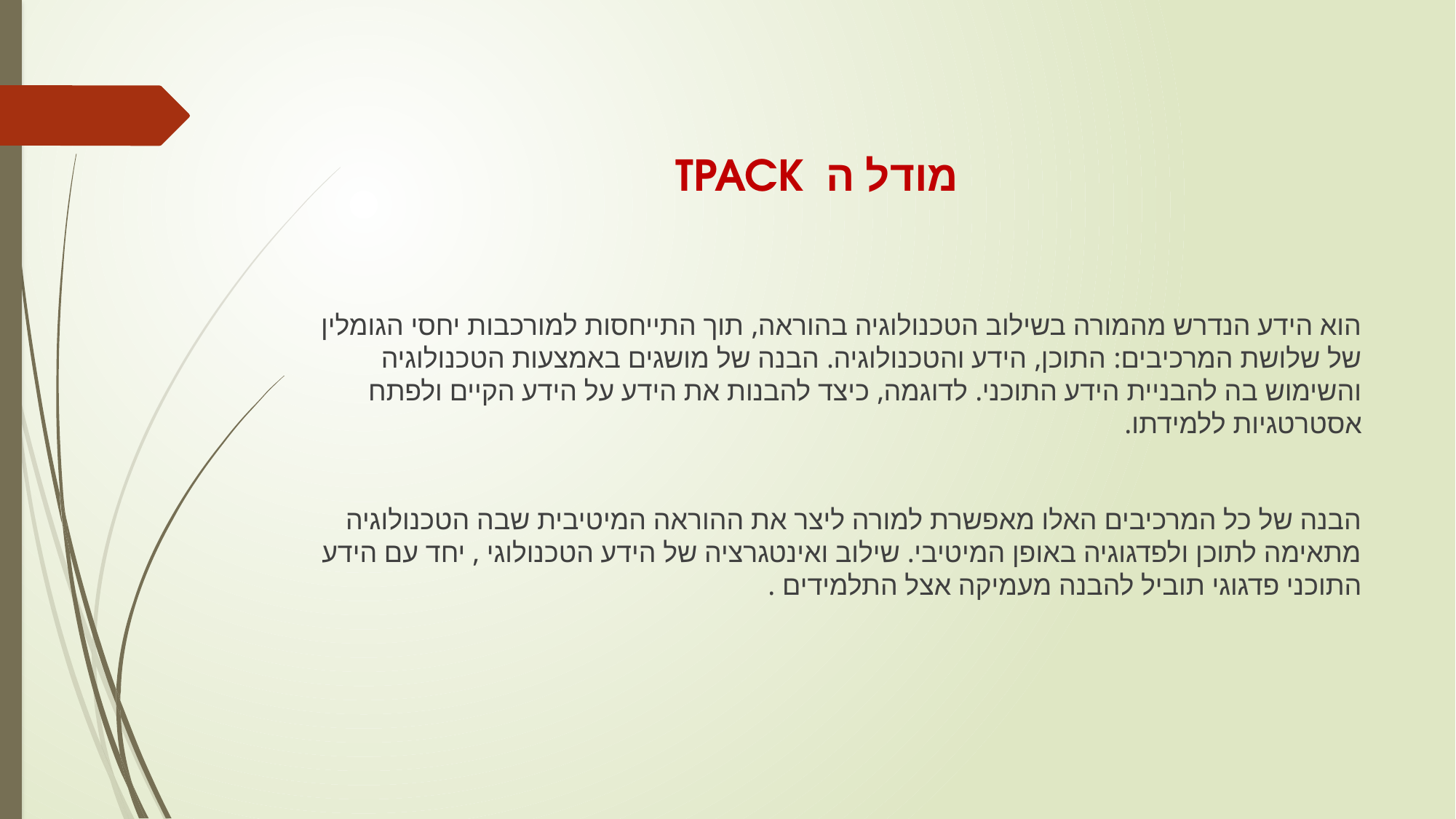

#
מודל ה  TPACK

הוא הידע הנדרש מהמורה בשילוב הטכנולוגיה בהוראה, תוך התייחסות למורכבות יחסי הגומלין של שלושת המרכיבים: התוכן, הידע והטכנולוגיה. הבנה של מושגים באמצעות הטכנולוגיה והשימוש בה להבניית הידע התוכני. לדוגמה, כיצד להבנות את הידע על הידע הקיים ולפתח אסטרטגיות ללמידתו.

הבנה של כל המרכיבים האלו מאפשרת למורה ליצר את ההוראה המיטיבית שבה הטכנולוגיה מתאימה לתוכן ולפדגוגיה באופן המיטיבי. שילוב ואינטגרציה של הידע הטכנולוגי , יחד עם הידע התוכני פדגוגי תוביל להבנה מעמיקה אצל התלמידים .